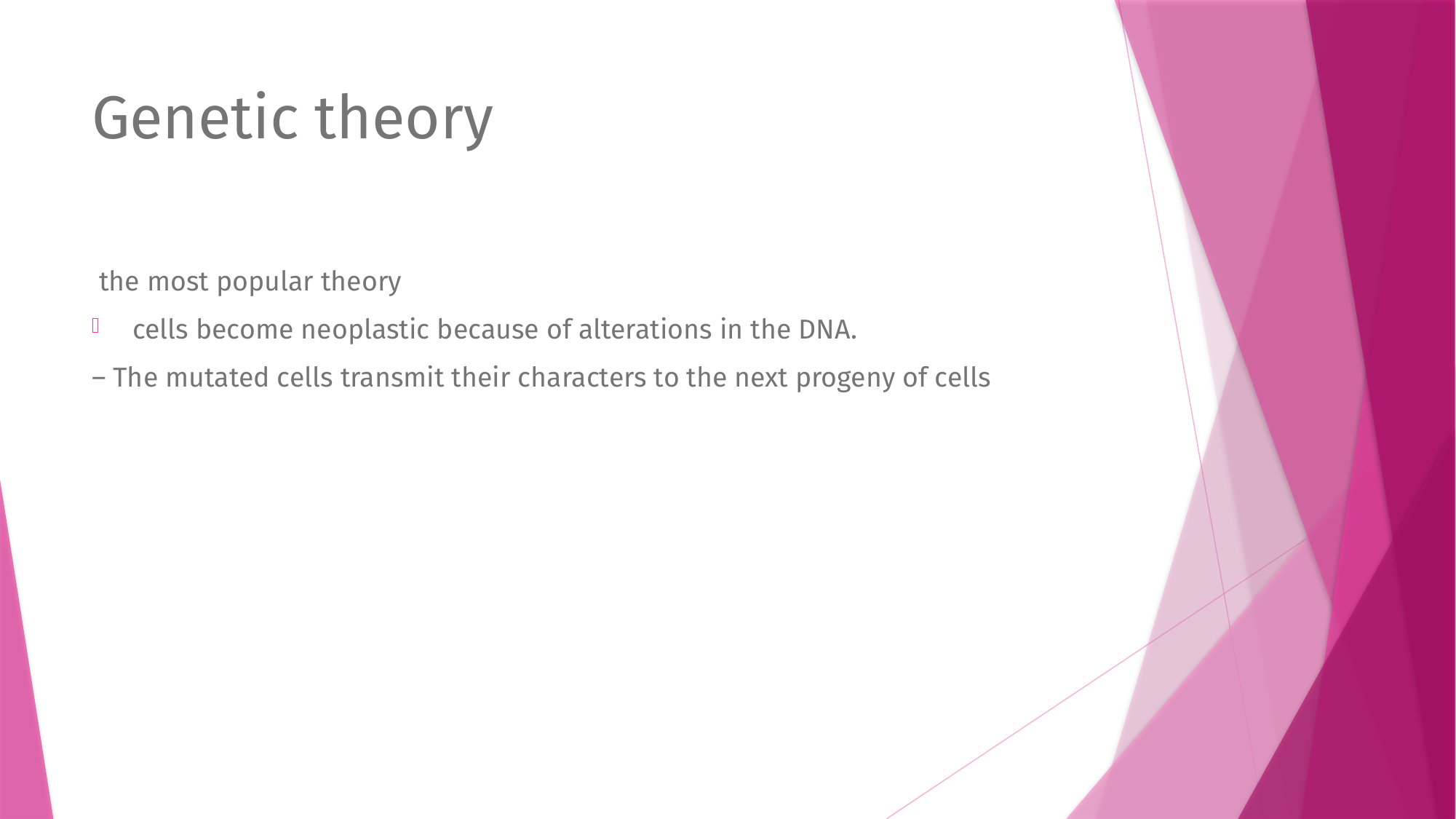

# Genetic theory
 the most popular theory
cells become neoplastic because of alterations in the DNA.
– The mutated cells transmit their characters to the next progeny of cells